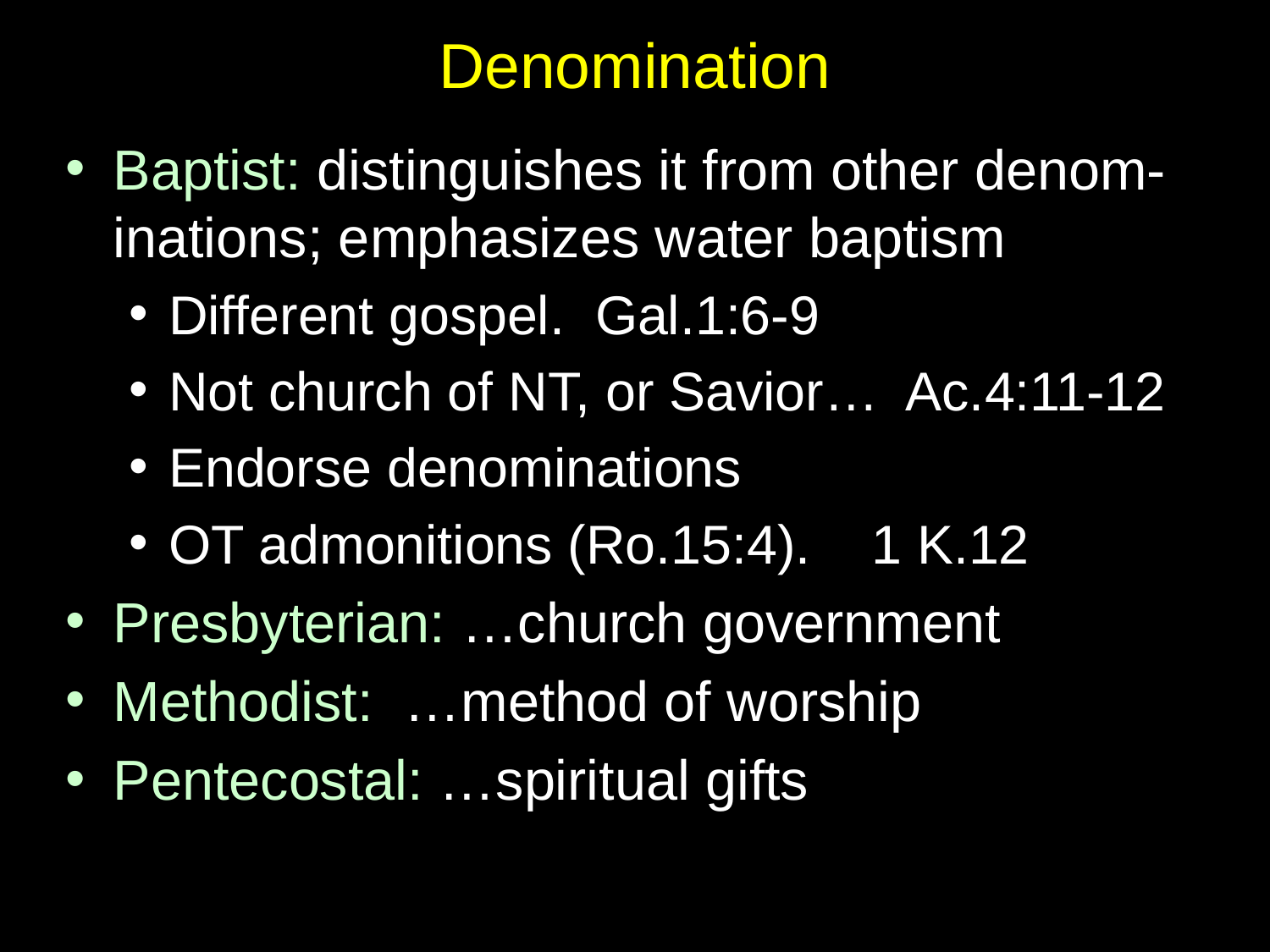

# Denomination
Baptist: distinguishes it from other denom-inations; emphasizes water baptism
Different gospel.  Gal.1:6-9
Not church of NT, or Savior…  Ac.4:11-12
Endorse denominations
OT admonitions (Ro.15:4).    1 K.12
Presbyterian: …church government
Methodist:  …method of worship
Pentecostal: …spiritual gifts